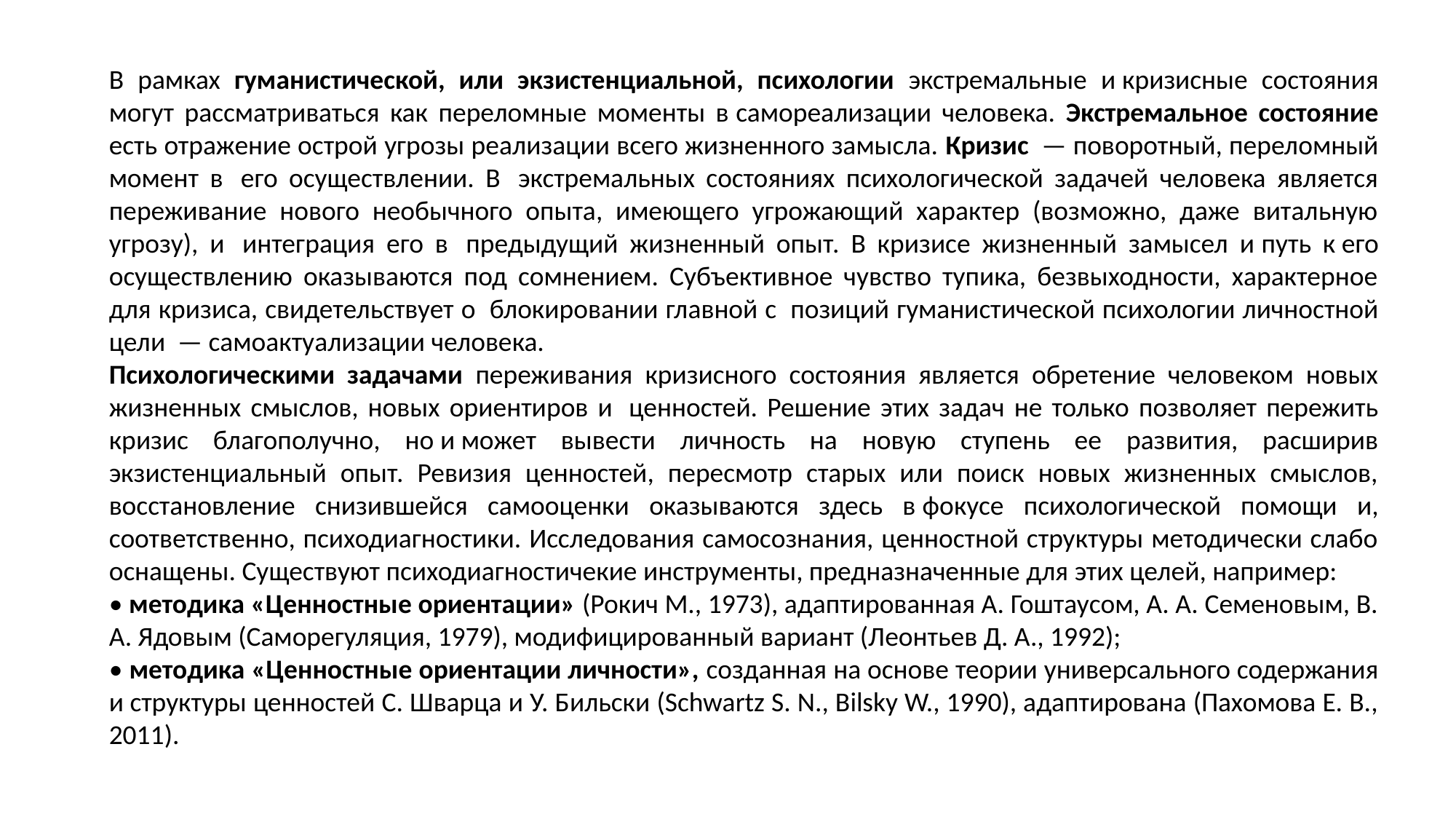

В рамках гуманистической, или экзистенциальной, психологии экстремальные и кризисные состояния могут рассматриваться как переломные моменты в самореализации человека. Экстремальное состояние есть отражение острой угрозы реализации всего жизненного замысла. Кризис  — поворотный, переломный момент в  его осуществлении. В  экстремальных состояниях психологической задачей человека является переживание нового необычного опыта, имеющего угрожающий характер (возможно, даже витальную угрозу), и  интеграция его в  предыдущий жизненный опыт. В кризисе жизненный замысел и путь к его осуществлению оказываются под сомнением. Субъективное чувство тупика, безвыходности, характерное для кризиса, свидетельствует о  блокировании главной с  позиций гуманистической психологии личностной цели  — самоактуализации человека.
Психологическими задачами переживания кризисного состояния является обретение человеком новых жизненных смыслов, новых ориентиров и  ценностей. Решение этих задач не только позволяет пережить кризис благополучно, но и может вывести личность на новую ступень ее развития, расширив экзистенциальный опыт. Ревизия ценностей, пересмотр старых или поиск новых жизненных смыслов, восстановление снизившейся самооценки оказываются здесь в фокусе психологической помощи и, соответственно, психодиагностики. Исследования самосознания, ценностной структуры методически слабо оснащены. Существуют психодиагностичекие инструменты, предназначенные для этих целей, например:
• методика «Ценностные ориентации» (Рокич М., 1973), адаптированная А. Гоштаусом, А. А. Семеновым, В. А. Ядовым (Саморегуляция, 1979), модифицированный вариант (Леонтьев Д. А., 1992);
• методика «Ценностные ориентации личности», созданная на основе теории универсального содержания и структуры ценностей С. Шварца и У. Бильски (Schwartz S. N., Bilsky W., 1990), адаптирована (Пахомова Е. В., 2011).